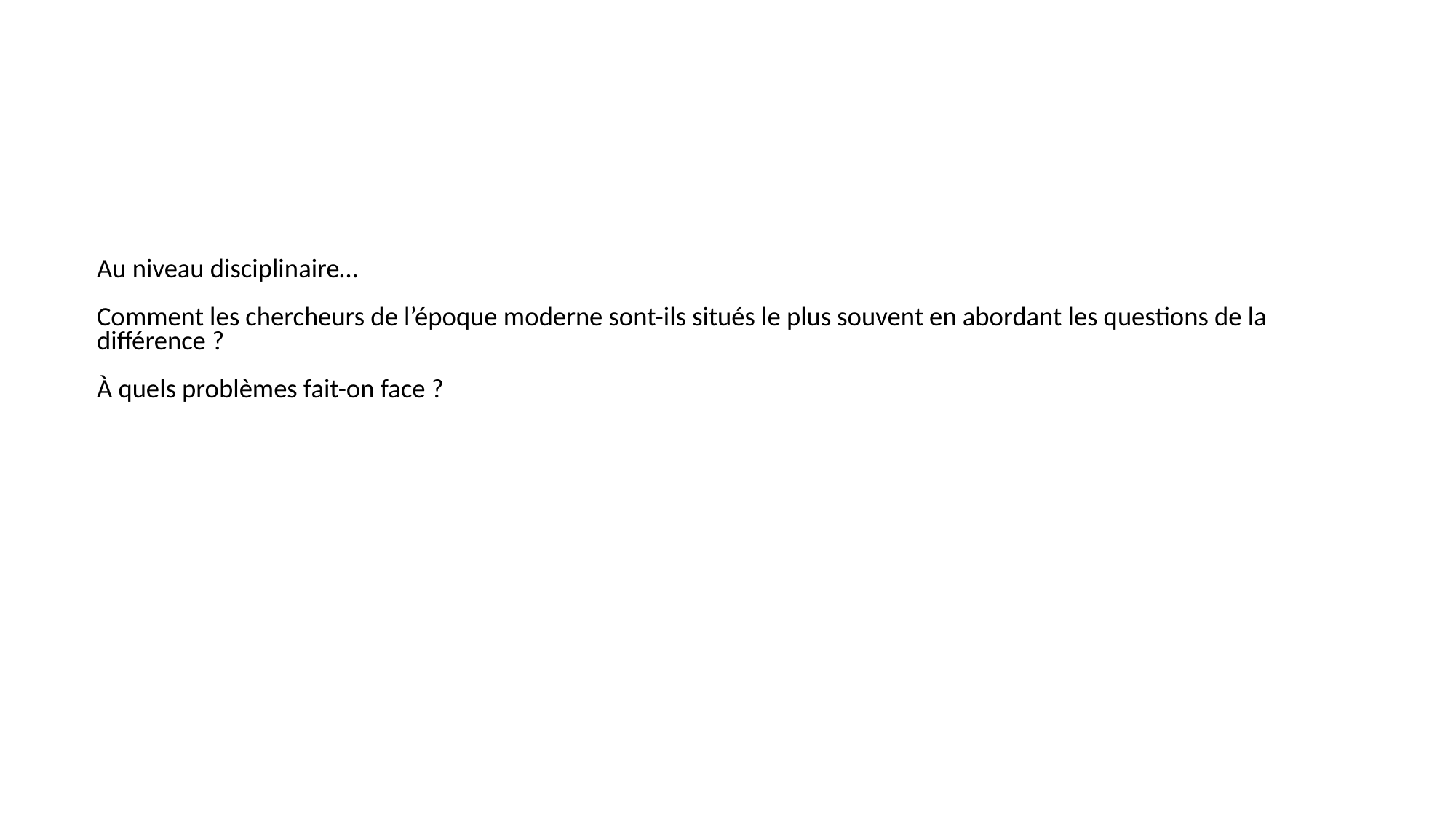

# Au niveau disciplinaire… Comment les chercheurs de l’époque moderne sont-ils situés le plus souvent en abordant les questions de la différence ? À quels problèmes fait-on face ?